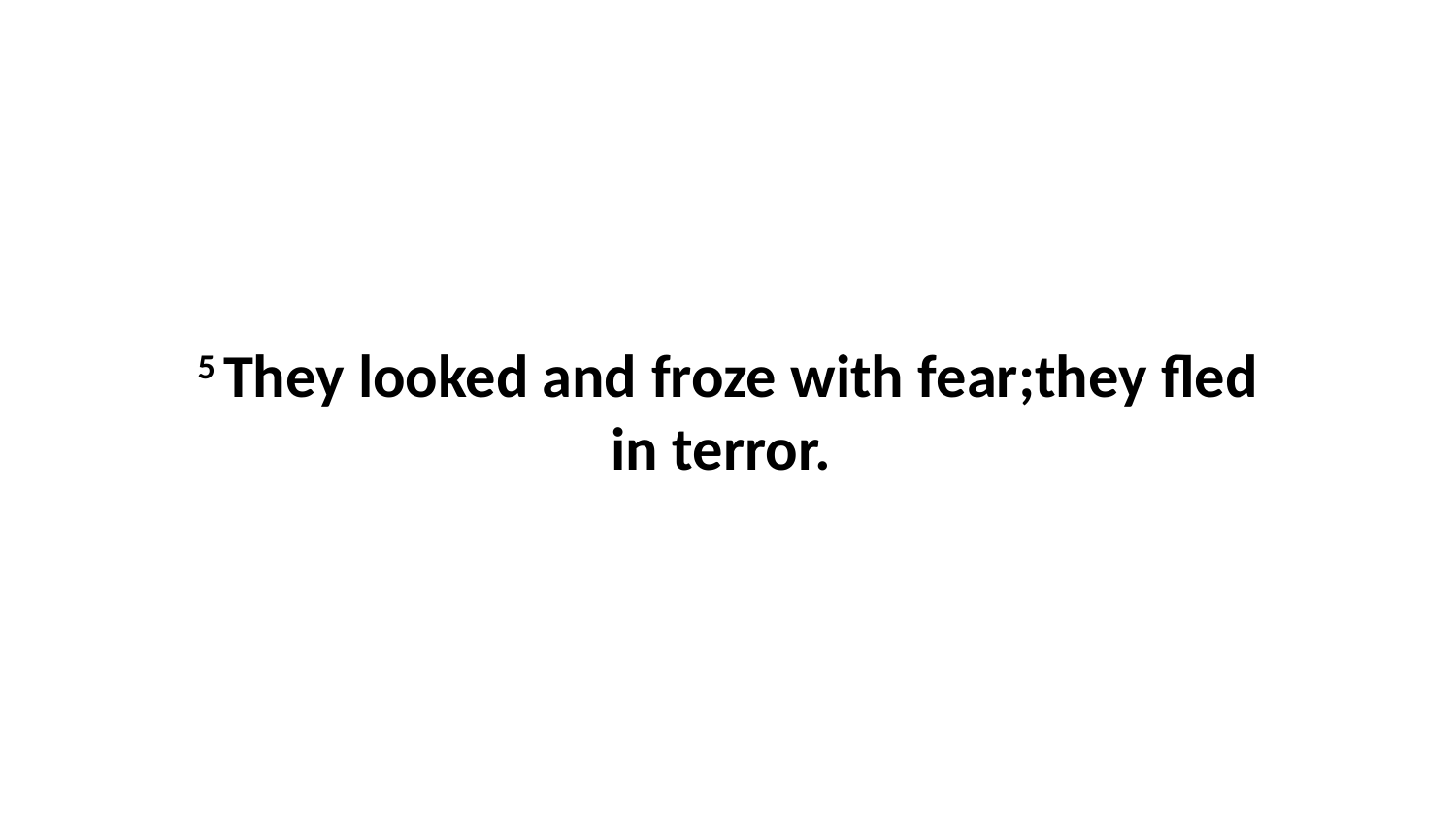

5 They looked and froze with fear;they fled in terror.